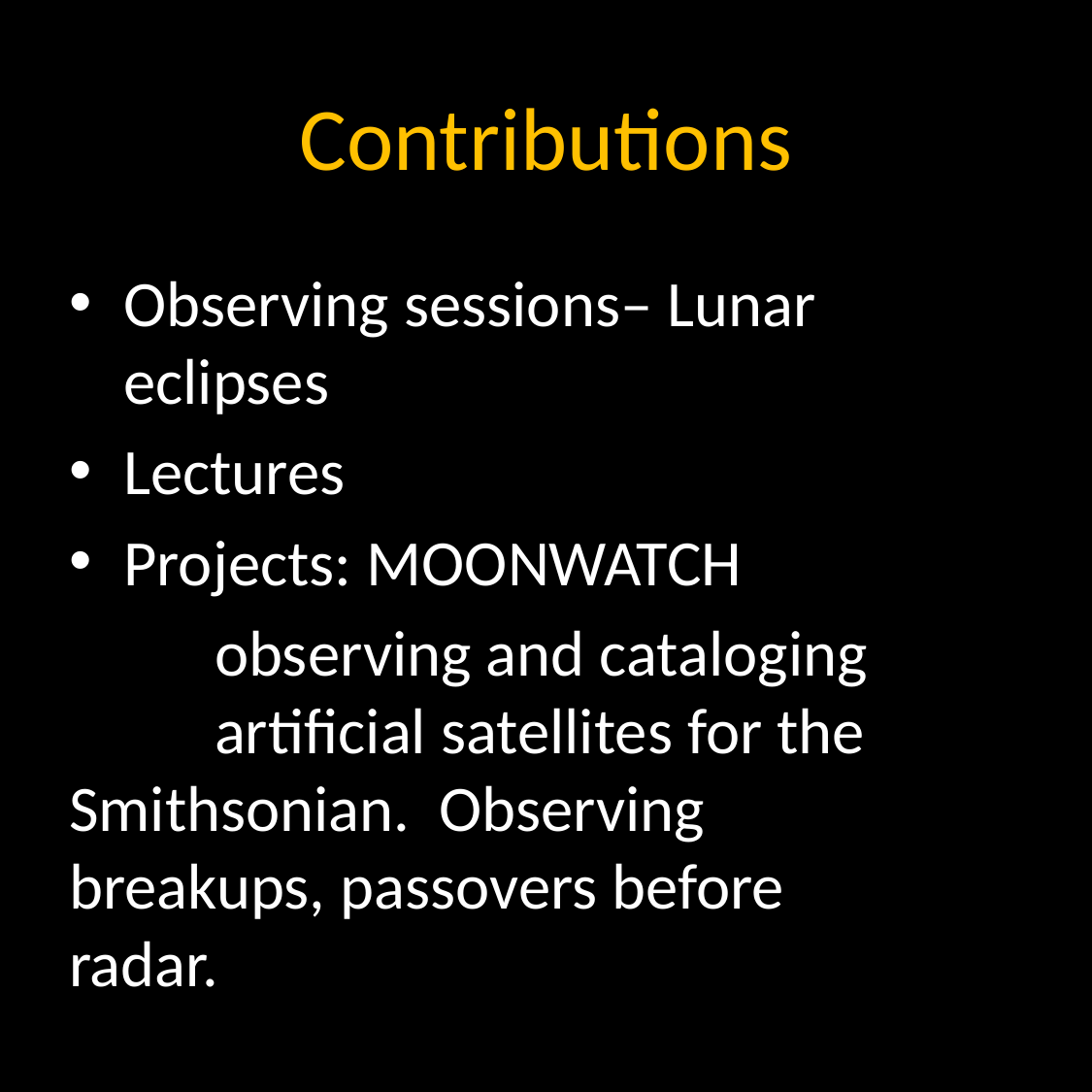

# Contributions
Observing sessions– Lunar eclipses
Lectures
Projects: MOONWATCH
	observing and cataloging 		artificial satellites for the 	Smithsonian.  Observing 	breakups, passovers before 	radar.